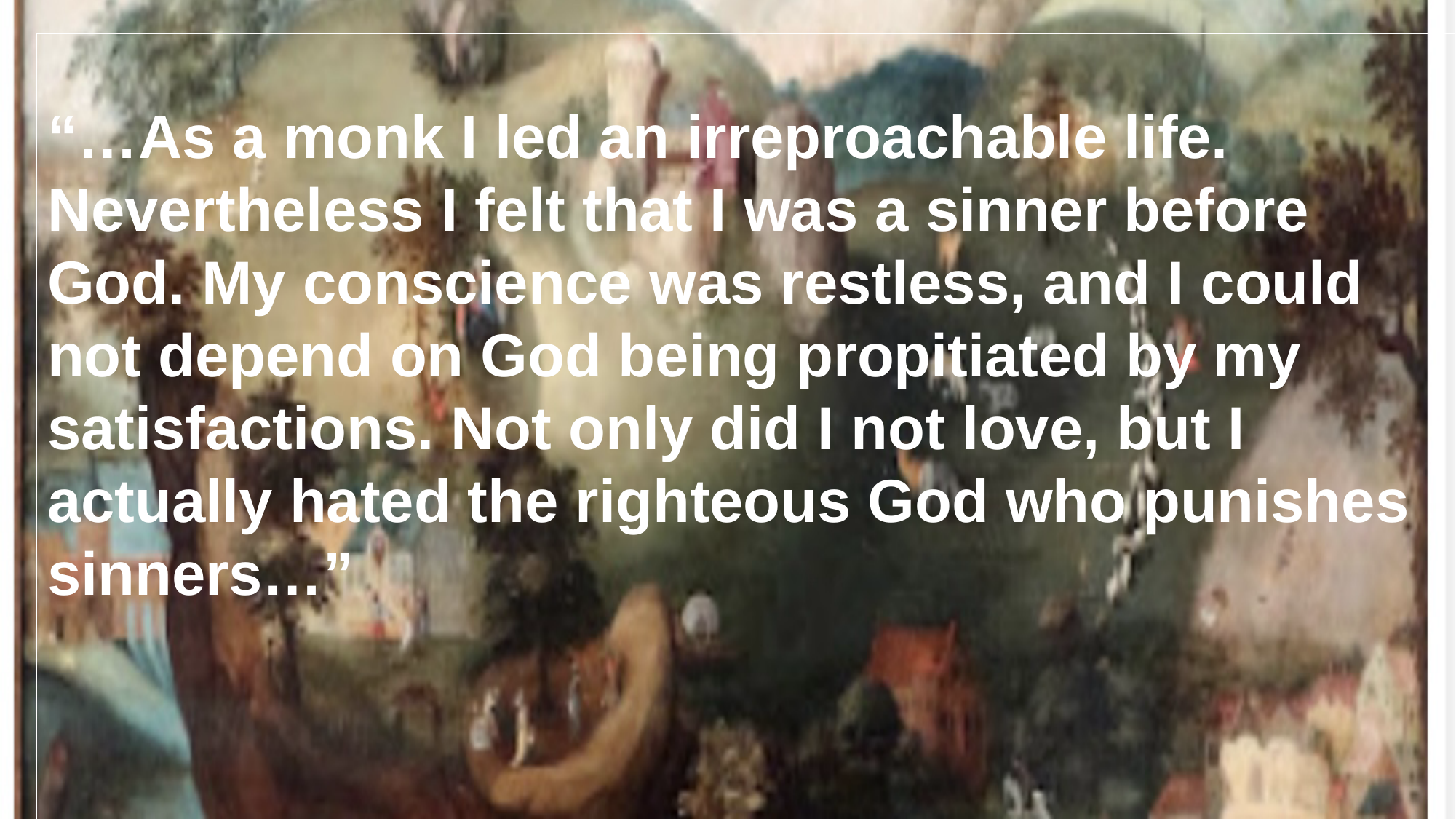

“…As a monk I led an irreproachable life. Nevertheless I felt that I was a sinner before God. My conscience was restless, and I could not depend on God being propitiated by my satisfactions. Not only did I not love, but I actually hated the righteous God who punishes sinners…”